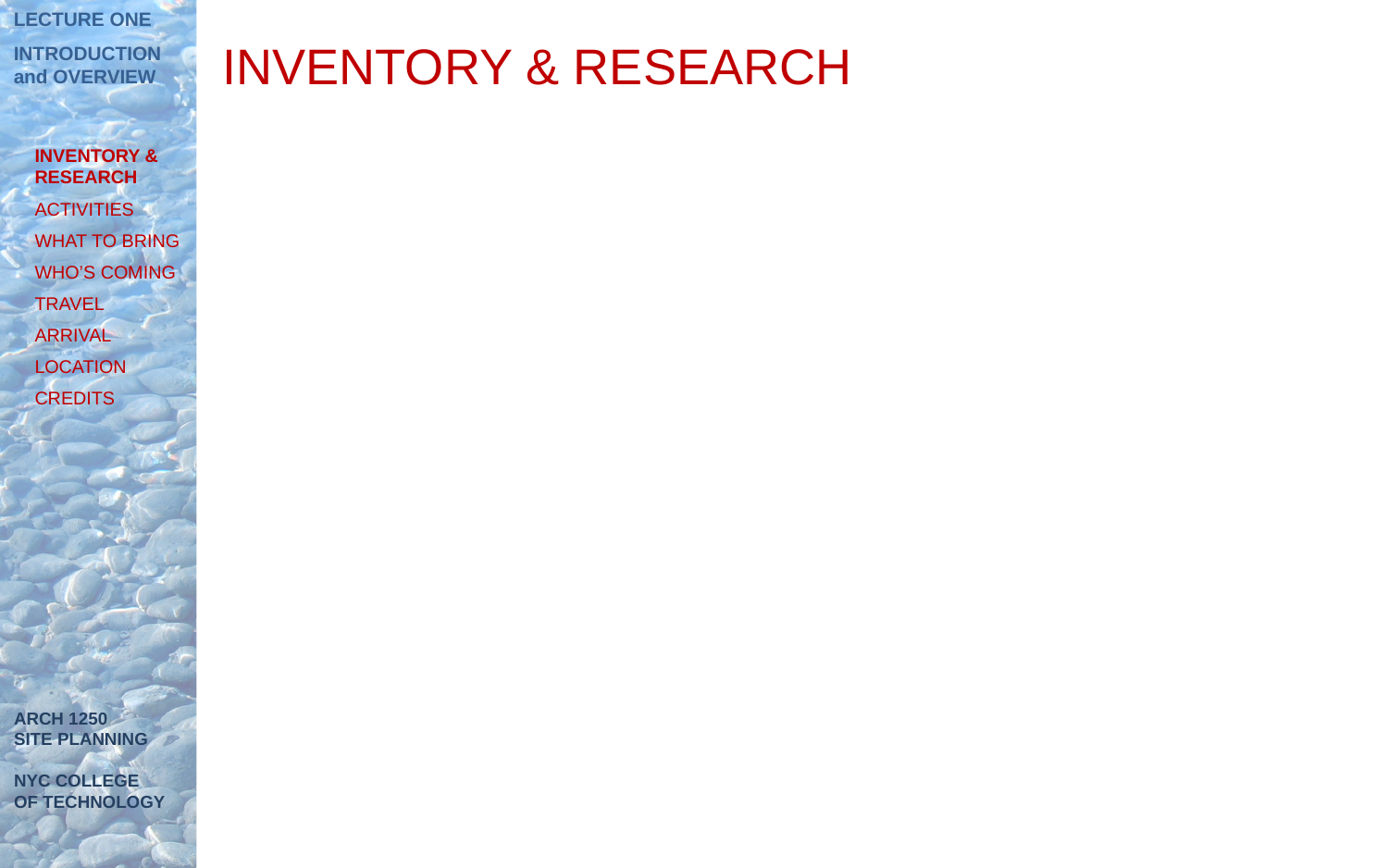

# INVENTORY & RESEARCH
INVENTORY & RESEARCH
ACTIVITIES
WHAT TO BRING
WHO’S COMING
TRAVEL
ARRIVAL
LOCATION
CREDITS